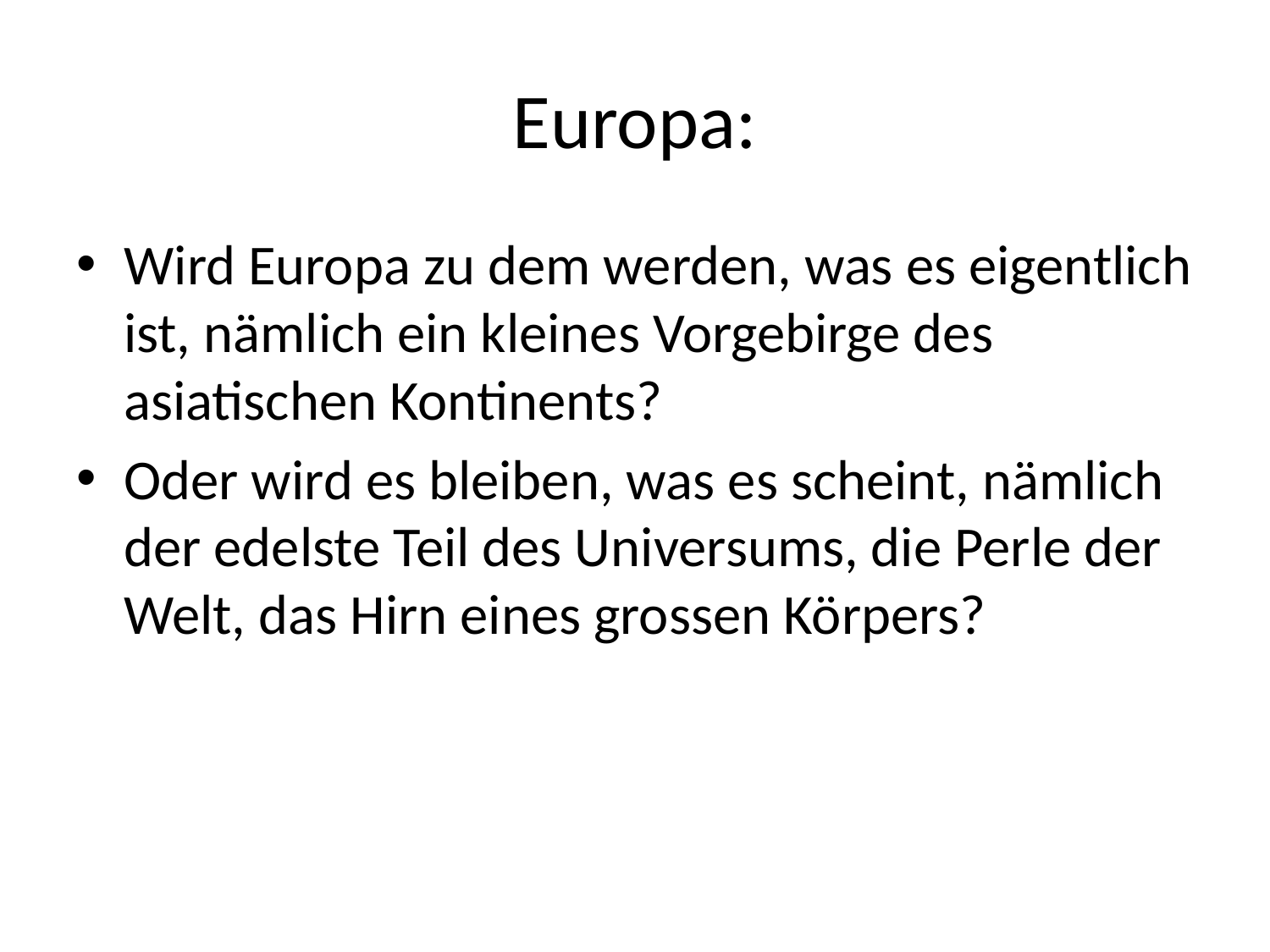

# Europa:
Wird Europa zu dem werden, was es eigentlich ist, nämlich ein kleines Vorgebirge des asiatischen Kontinents?
Oder wird es bleiben, was es scheint, nämlich der edelste Teil des Universums, die Perle der Welt, das Hirn eines grossen Körpers?